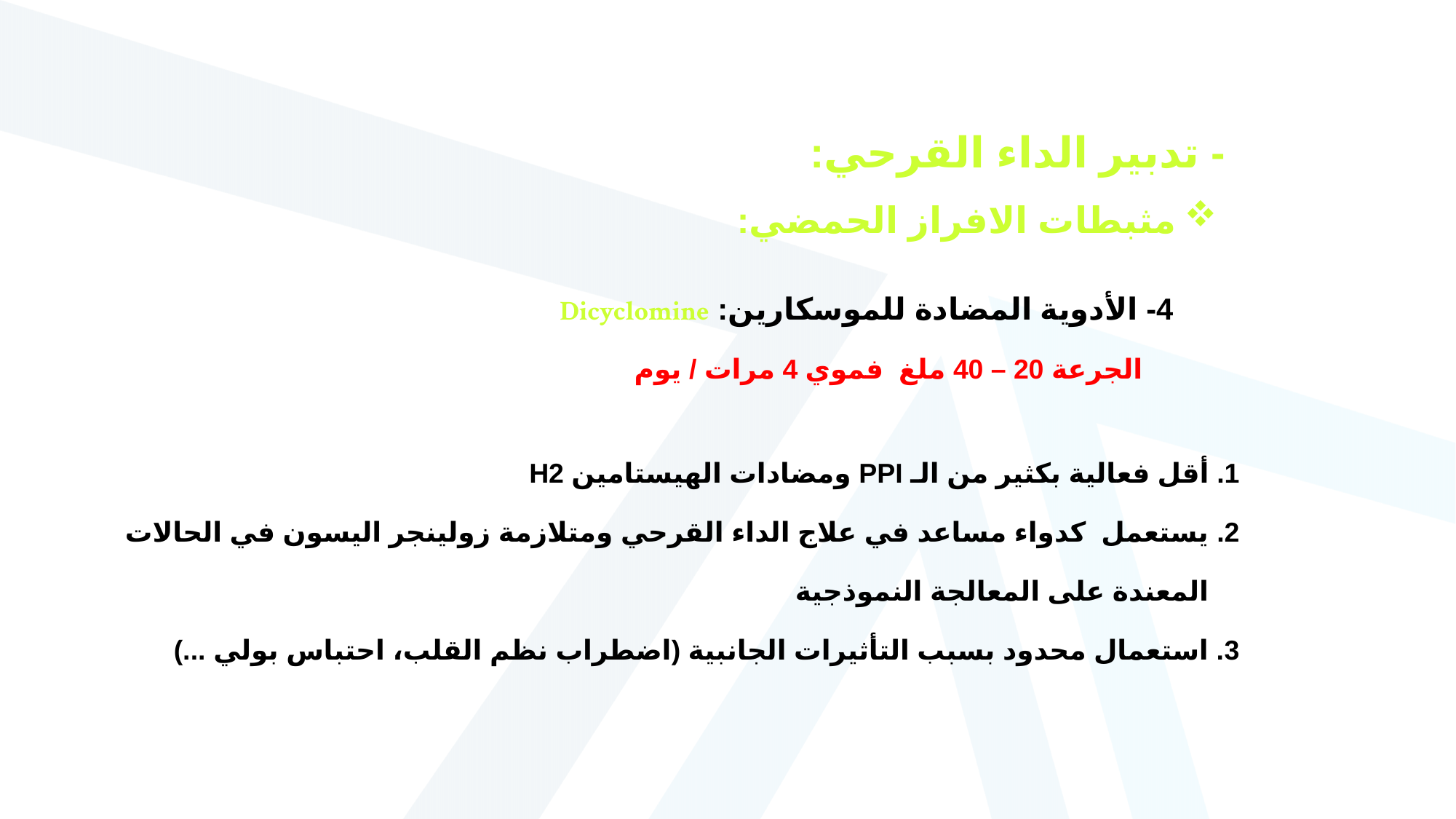

- تدبير الداء القرحي:
مثبطات الافراز الحمضي:
4- الأدوية المضادة للموسكارين: Dicyclomine
    الجرعة 20 – 40 ملغ  فموي 4 مرات / يوم
 أقل فعالية بكثير من الـ PPI ومضادات الهيستامين H2
 يستعمل  كدواء مساعد في علاج الداء القرحي ومتلازمة زولينجر اليسون في الحالات
    المعندة على المعالجة النموذجية
3. استعمال محدود بسبب التأثيرات الجانبية (اضطراب نظم القلب، احتباس بولي ...)